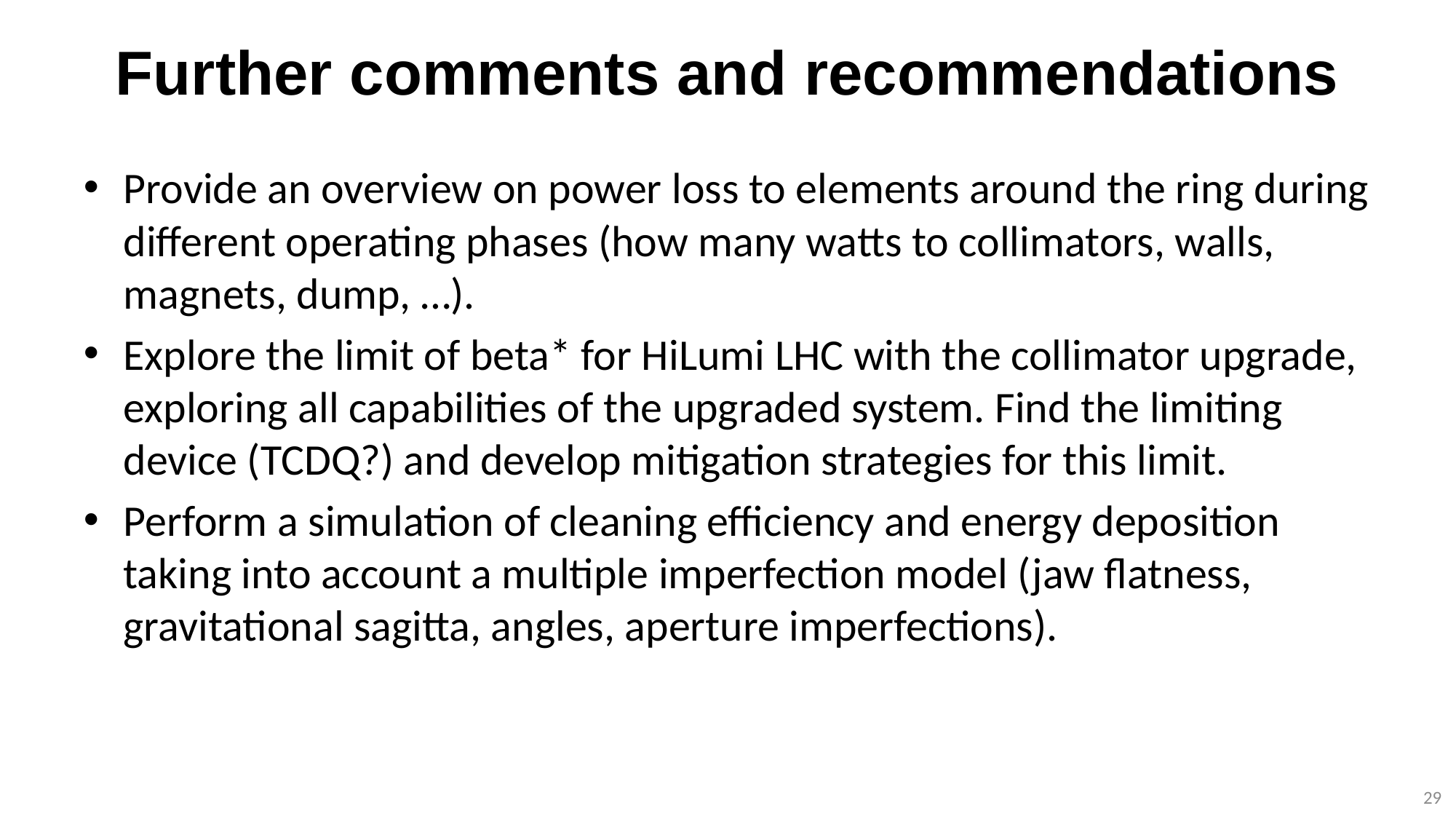

# Further comments and recommendations
Provide an overview on power loss to elements around the ring during different operating phases (how many watts to collimators, walls, magnets, dump, …).
Explore the limit of beta* for HiLumi LHC with the collimator upgrade, exploring all capabilities of the upgraded system. Find the limiting device (TCDQ?) and develop mitigation strategies for this limit.
Perform a simulation of cleaning efficiency and energy deposition taking into account a multiple imperfection model (jaw flatness, gravitational sagitta, angles, aperture imperfections).

29